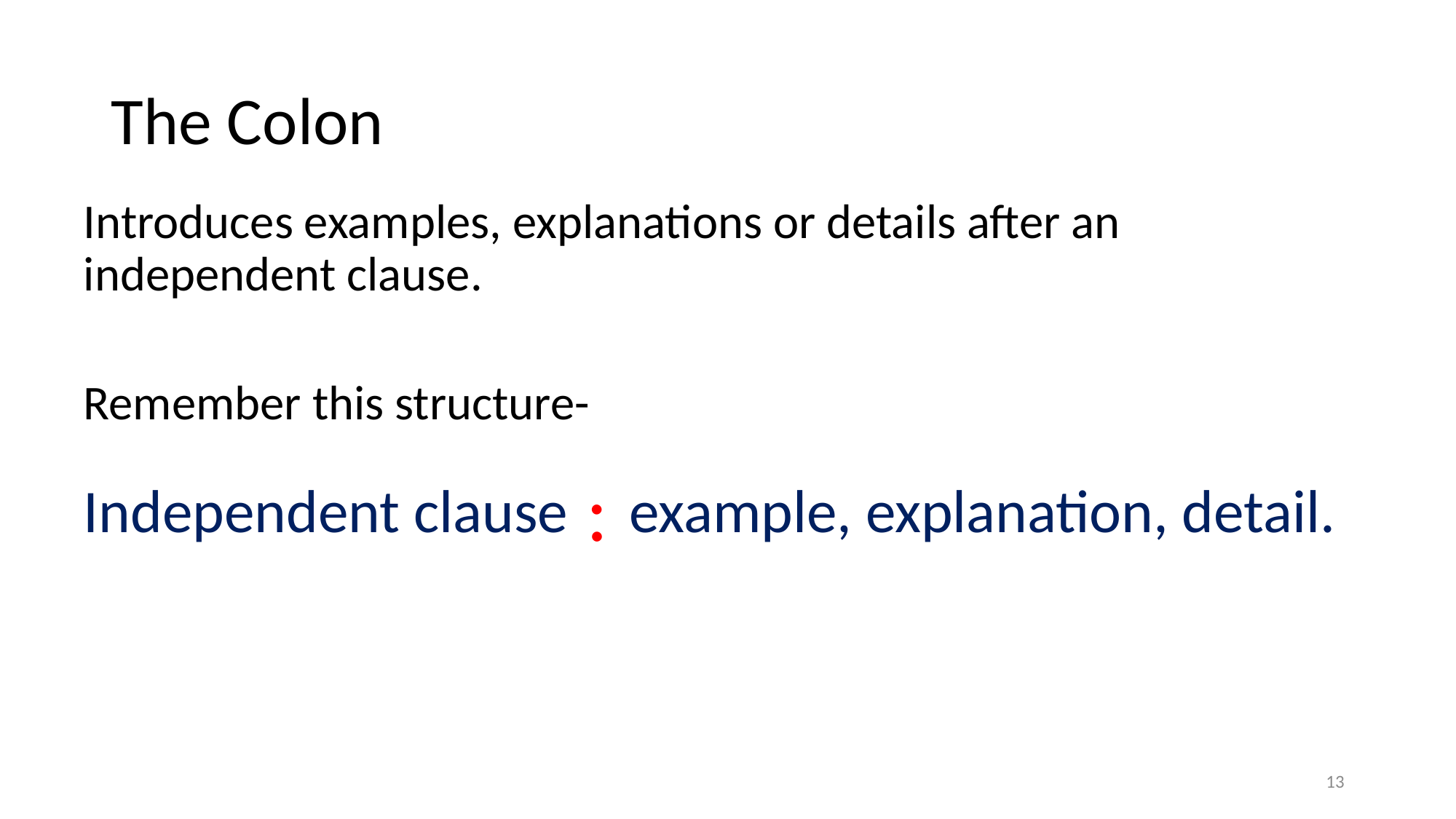

# The Colon
Introduces examples, explanations or details after an independent clause.

Remember this structure-

:
Independent clause
example, explanation, detail.
13